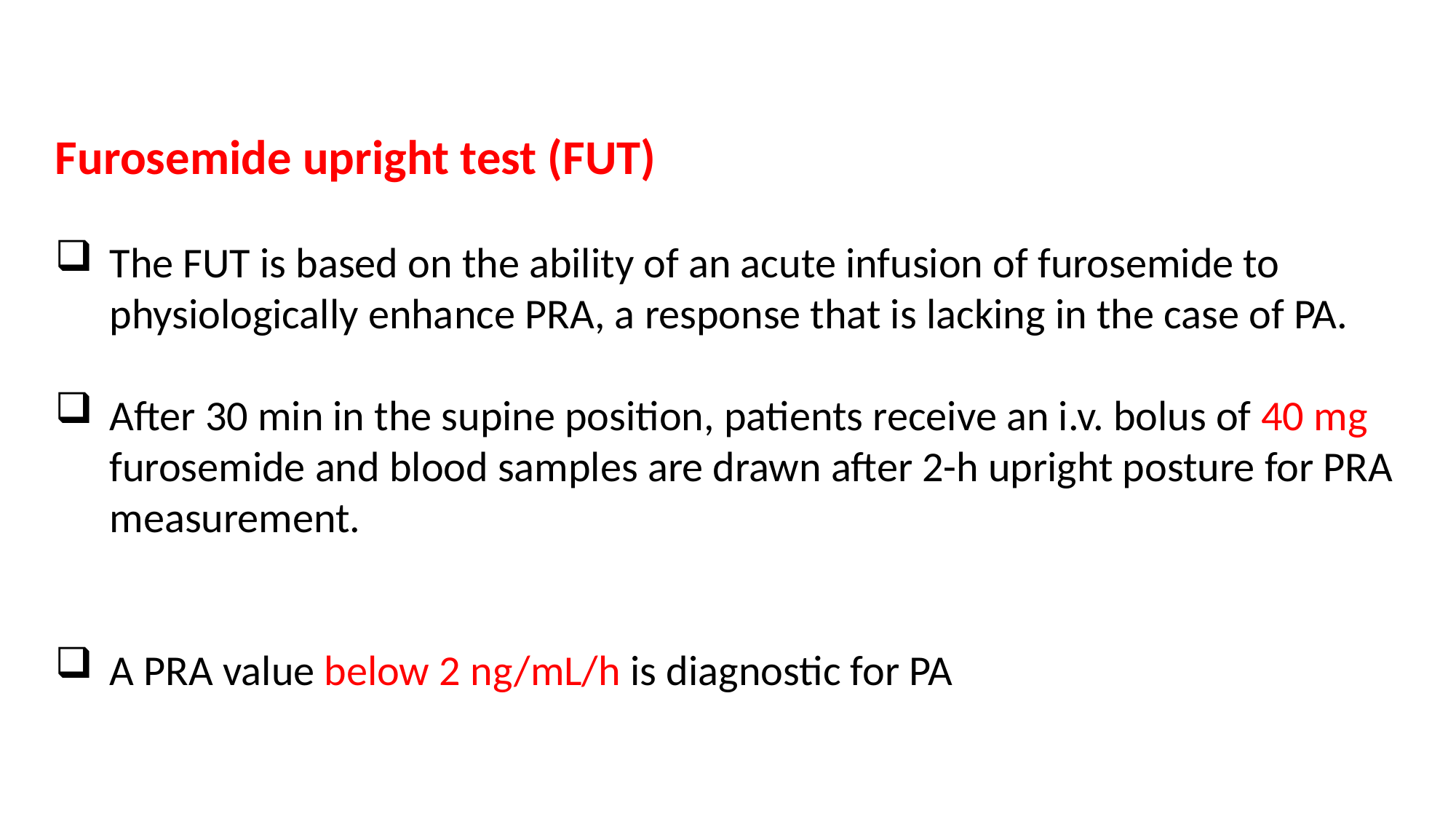

Furosemide upright test (FUT)

The FUT is based on the ability of an acute infusion of furosemide to physiologically enhance PRA, a response that is lacking in the case of PA.

After 30 min in the supine position, patients receive an i.v. bolus of 40 mg furosemide and blood samples are drawn after 2-h upright posture for PRA measurement.

A PRA value below 2 ng/mL/h is diagnostic for PA